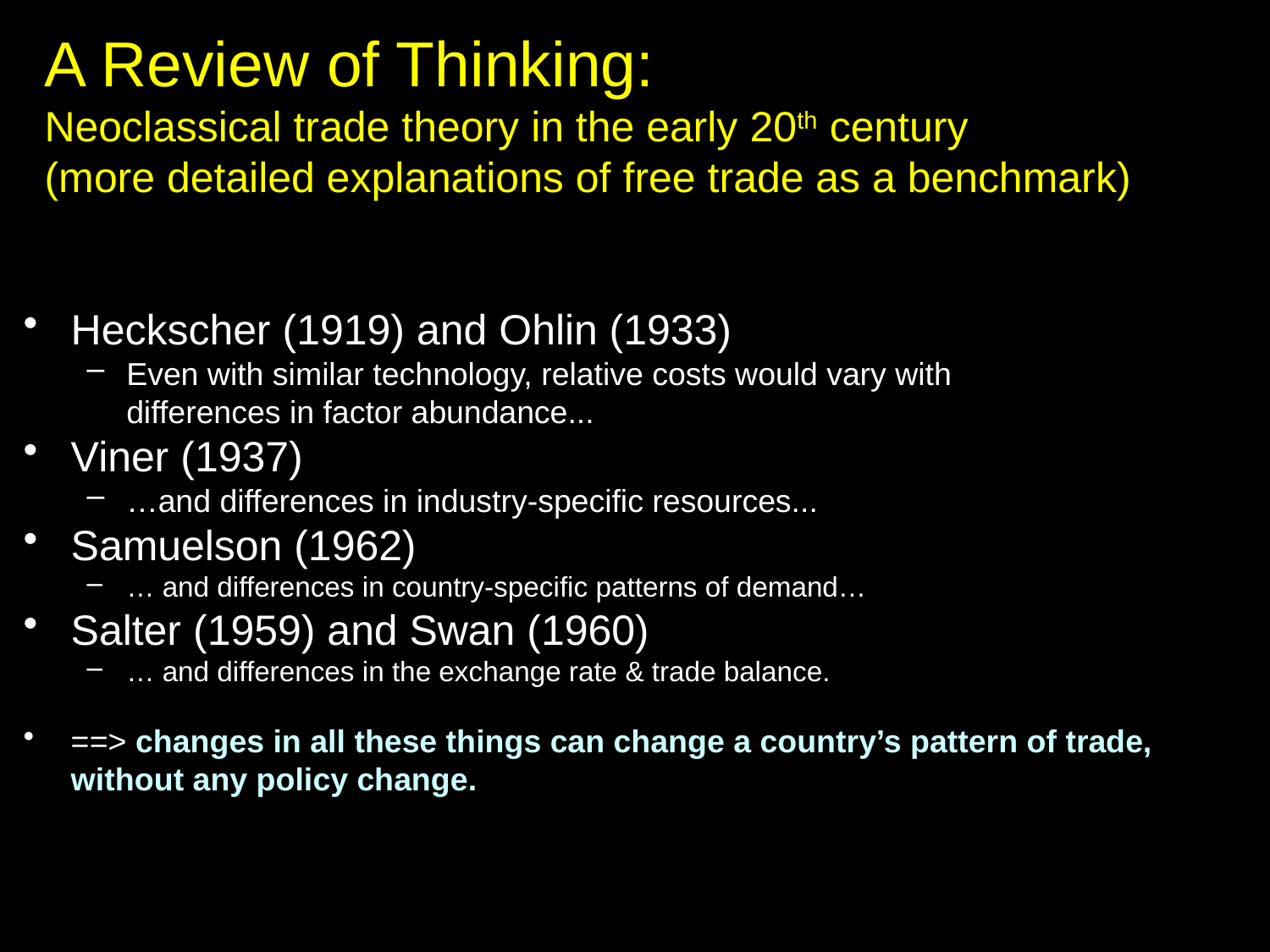

A Review of Thinking:
Neoclassical trade theory in the early 20th century
(more detailed explanations of free trade as a benchmark)
Heckscher (1919) and Ohlin (1933)
Even with similar technology, relative costs would vary with
differences in factor abundance...
Viner (1937)
…and differences in industry-specific resources...
Samuelson (1962)
… and differences in country-specific patterns of demand…
Salter (1959) and Swan (1960)
… and differences in the exchange rate & trade balance.
==> changes in all these things can change a country’s pattern of trade, without any policy change.